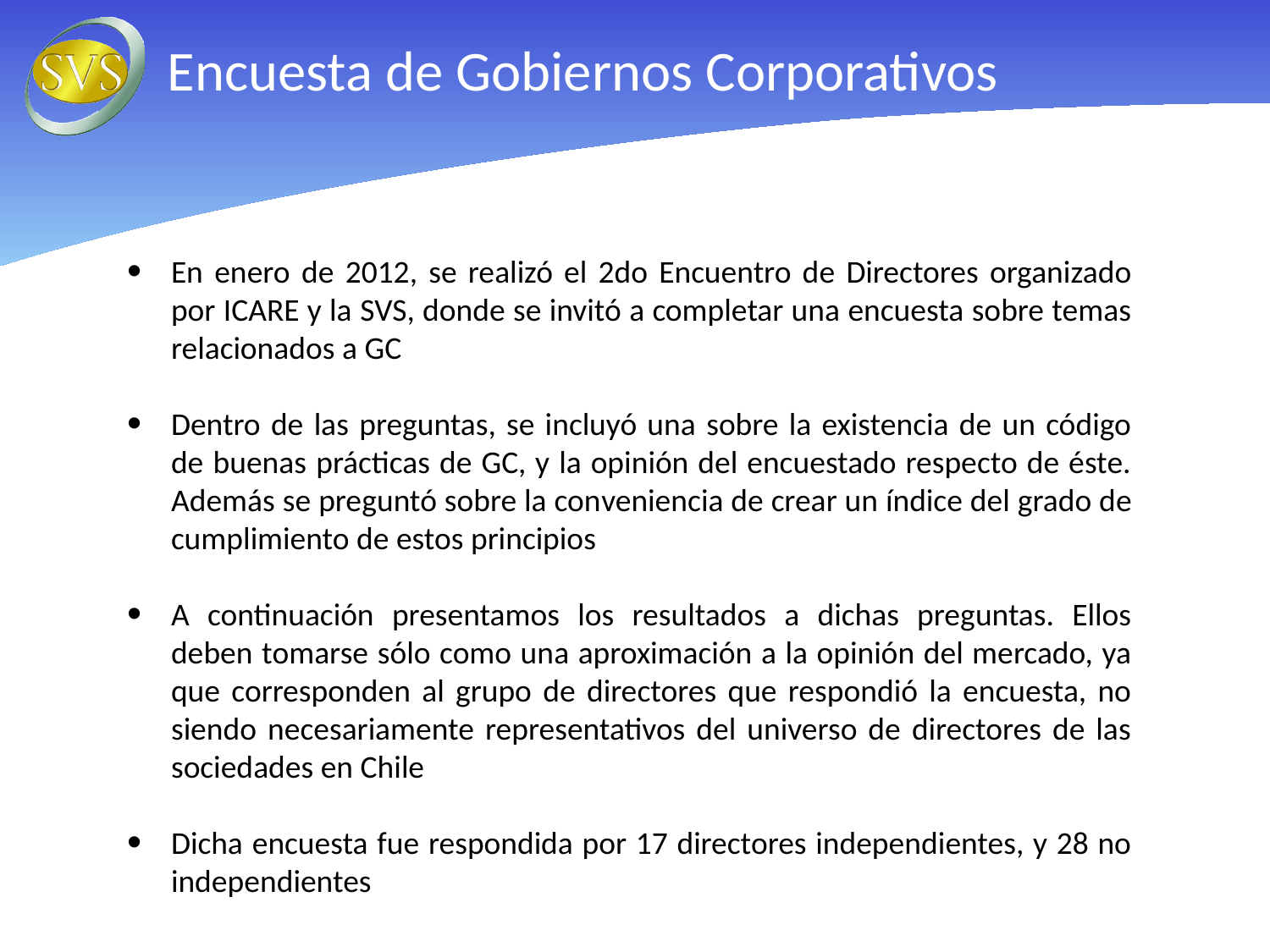

Encuesta de Gobiernos Corporativos
En enero de 2012, se realizó el 2do Encuentro de Directores organizado por ICARE y la SVS, donde se invitó a completar una encuesta sobre temas relacionados a GC

Dentro de las preguntas, se incluyó una sobre la existencia de un código de buenas prácticas de GC, y la opinión del encuestado respecto de éste. Además se preguntó sobre la conveniencia de crear un índice del grado de cumplimiento de estos principios

A continuación presentamos los resultados a dichas preguntas. Ellos deben tomarse sólo como una aproximación a la opinión del mercado, ya que corresponden al grupo de directores que respondió la encuesta, no siendo necesariamente representativos del universo de directores de las sociedades en Chile

Dicha encuesta fue respondida por 17 directores independientes, y 28 no independientes